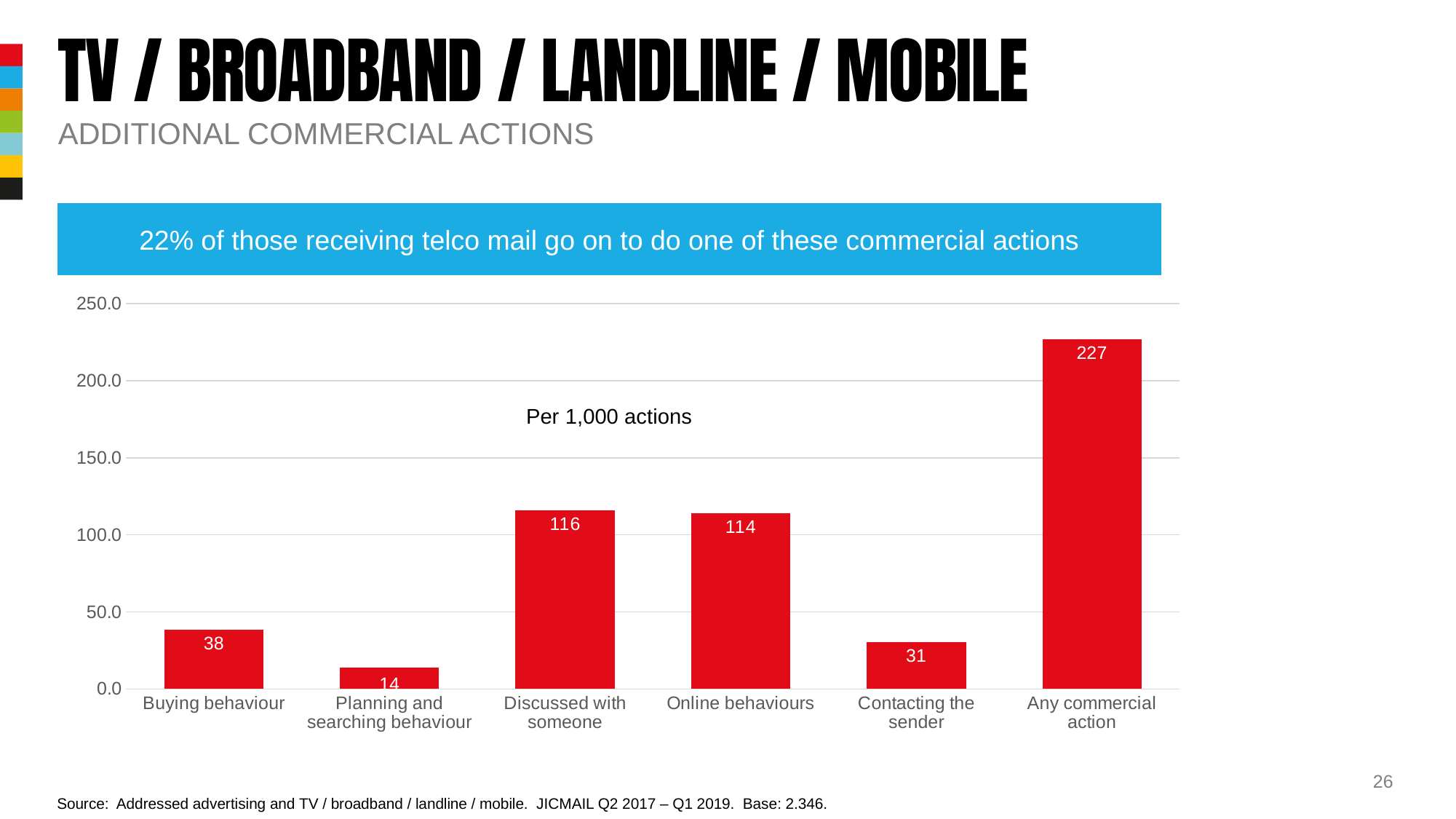

# TV / Broadband / landline / mobile
ADDITIONAL COMMERCIAL ACTIONS
22% of those receiving telco mail go on to do one of these commercial actions

### Chart

| Category | Column2 |
|---|---|
| Buying behaviour | 38.3090789235 |
| Planning and searching behaviour | 13.84196583449 |
| Discussed with someone | 115.952949154 |
| Online behaviours | 113.9012781077 |
| Contacting the sender | 30.5846917691 |
| Any commercial action | 226.9538365805 |
Per 1,000 actions
26
Source:  Addressed advertising and TV / broadband / landline / mobile.  JICMAIL Q2 2017 – Q1 2019.  Base: 2.346.